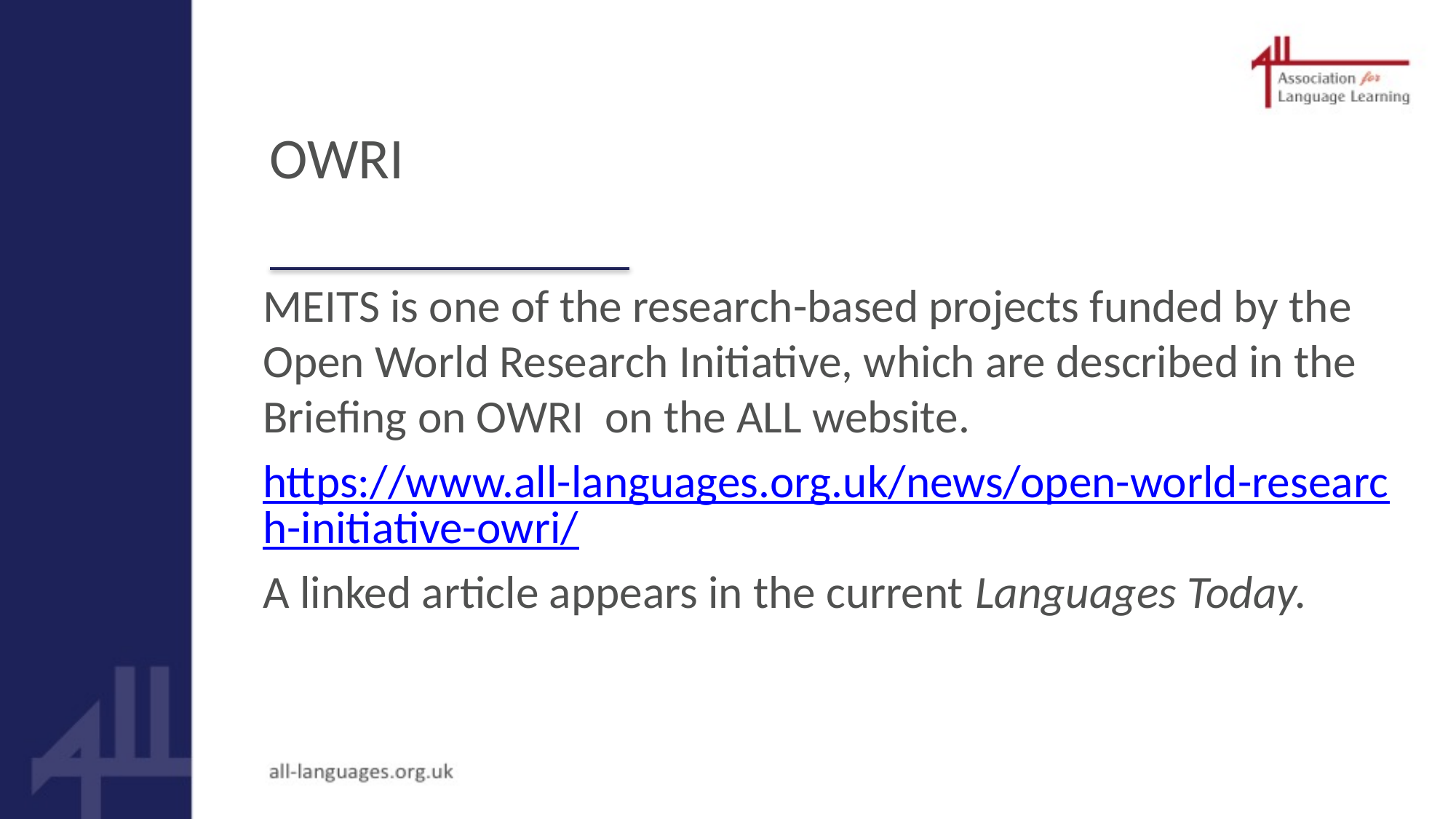

# OWRI
MEITS is one of the research-based projects funded by the Open World Research Initiative, which are described in the Briefing on OWRI  on the ALL website.
https://www.all-languages.org.uk/news/open-world-research-initiative-owri/
A linked article appears in the current Languages Today.